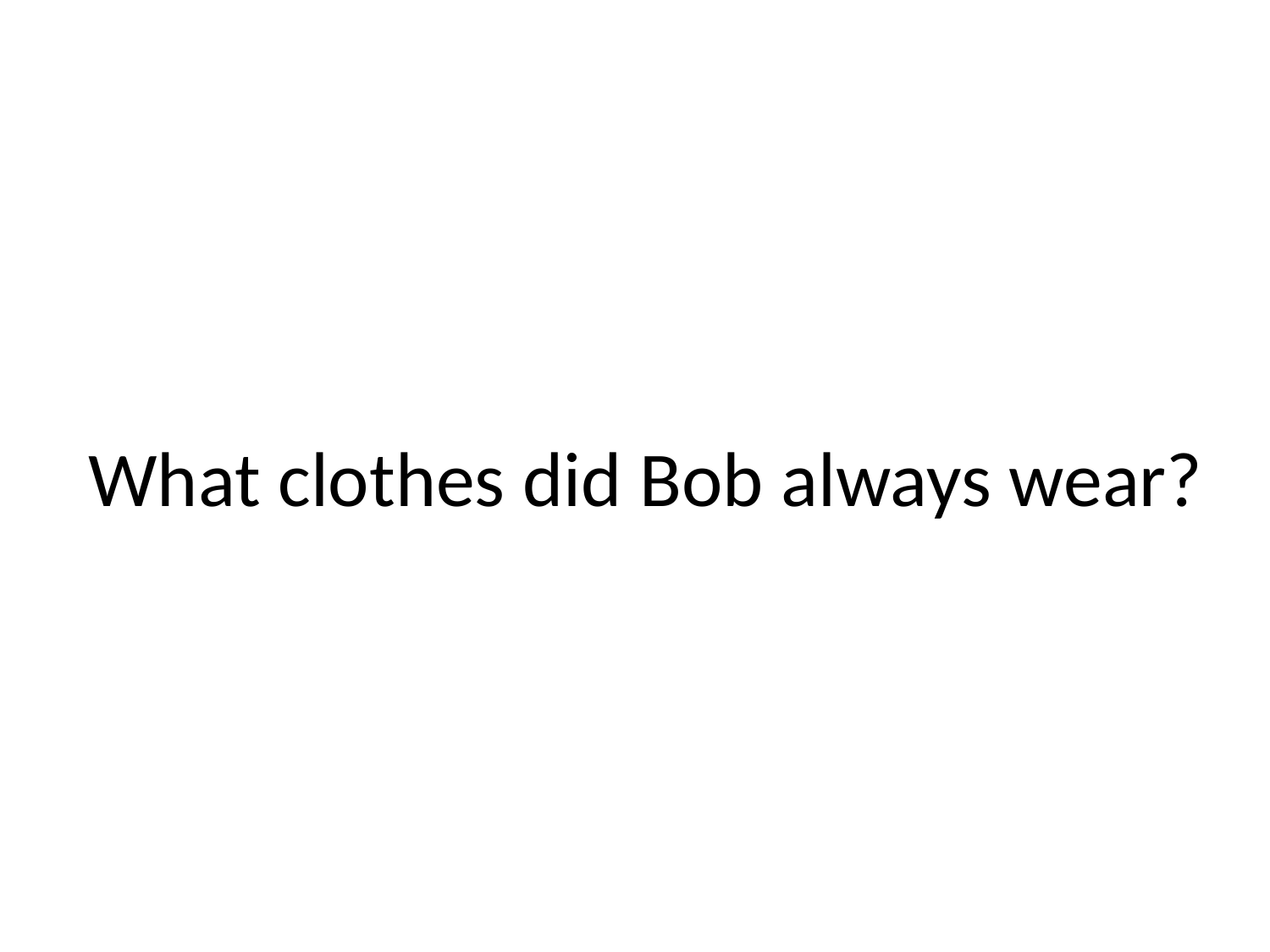

# What clothes did Bob always wear?